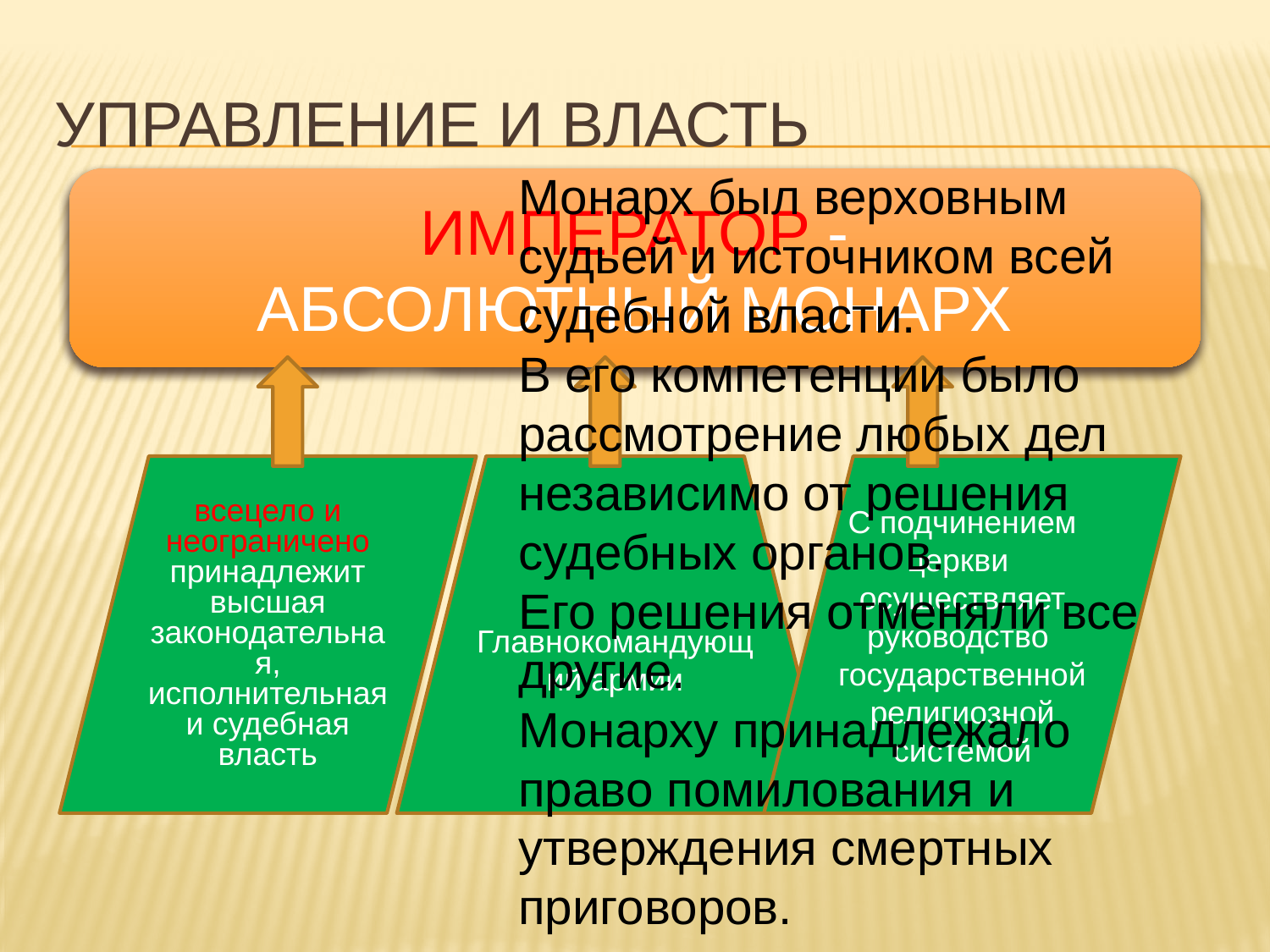

# Управление и власть
Монарх был верховным судьей и источником всей судебной власти.
В его компетенции было рассмотрение любых дел независимо от решения судебных органов.
Его решения отменяли все другие.
Монарху принадлежало право помилования и утверждения смертных приговоров.
Царь
АБСОЛЮТНЫЙ МОНАРХ

Царь -
АБСОЛЮТНЫЙ МОНАРХ
ИМПЕРАТОР -
АБСОЛЮТНЫЙ МОНАРХ

всецело и неограничено принадлежит высшая законодательная, исполнительная и судебная власть

Главнокомандующий армии

С подчинением церкви  осуществляет руководство  государственной религиозной системой